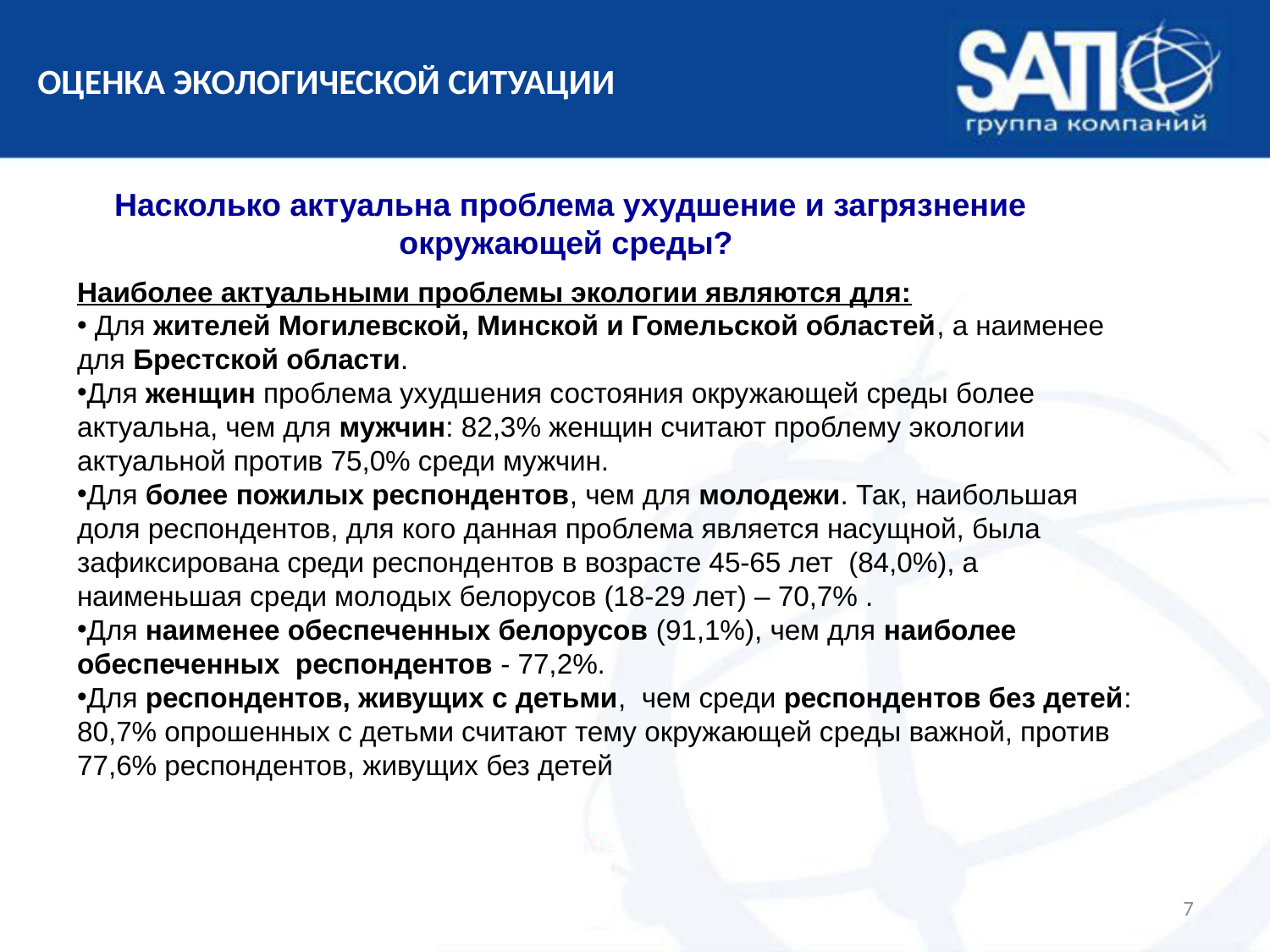

# ОЦЕНКА ЭКОЛОГИЧЕСКОЙ СИТУАЦИИ

Насколько актуальна проблема ухудшение и загрязнение окружающей среды?
Наиболее актуальными проблемы экологии являются для:
 Для жителей Могилевской, Минской и Гомельской областей, а наименее для Брестской области.
Для женщин проблема ухудшения состояния окружающей среды более актуальна, чем для мужчин: 82,3% женщин считают проблему экологии актуальной против 75,0% среди мужчин.
Для более пожилых респондентов, чем для молодежи. Так, наибольшая доля респондентов, для кого данная проблема является насущной, была зафиксирована среди респондентов в возрасте 45-65 лет  (84,0%), а наименьшая среди молодых белорусов (18-29 лет) – 70,7% .
Для наименее обеспеченных белорусов (91,1%), чем для наиболее обеспеченных  респондентов - 77,2%.
Для респондентов, живущих с детьми,  чем среди респондентов без детей: 80,7% опрошенных с детьми считают тему окружающей среды важной, против 77,6% респондентов, живущих без детей

7